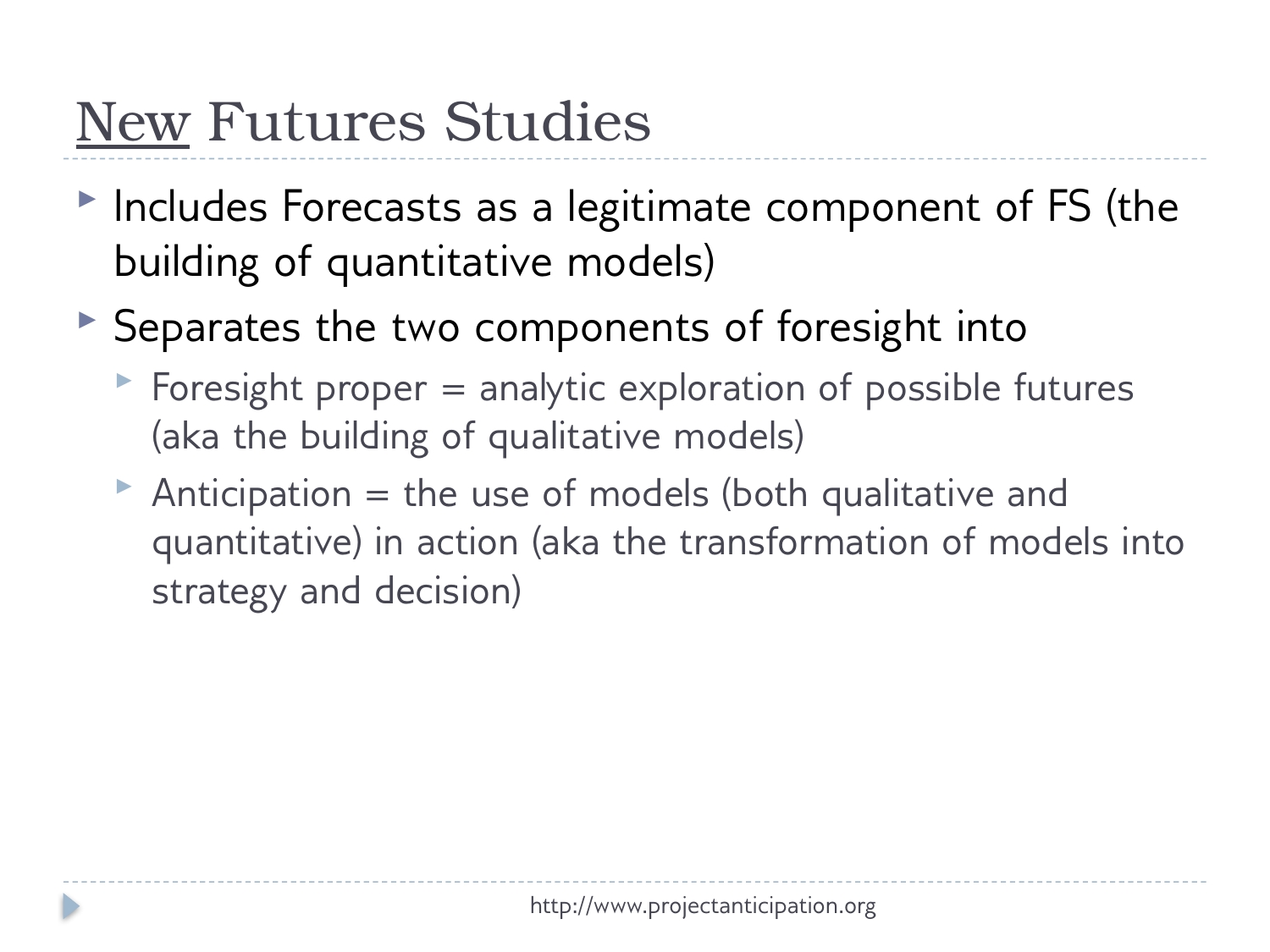

# New Futures Studies
Includes Forecasts as a legitimate component of FS (the building of quantitative models)
Separates the two components of foresight into
Foresight proper = analytic exploration of possible futures (aka the building of qualitative models)
Anticipation = the use of models (both qualitative and quantitative) in action (aka the transformation of models into strategy and decision)

http://www.projectanticipation.org